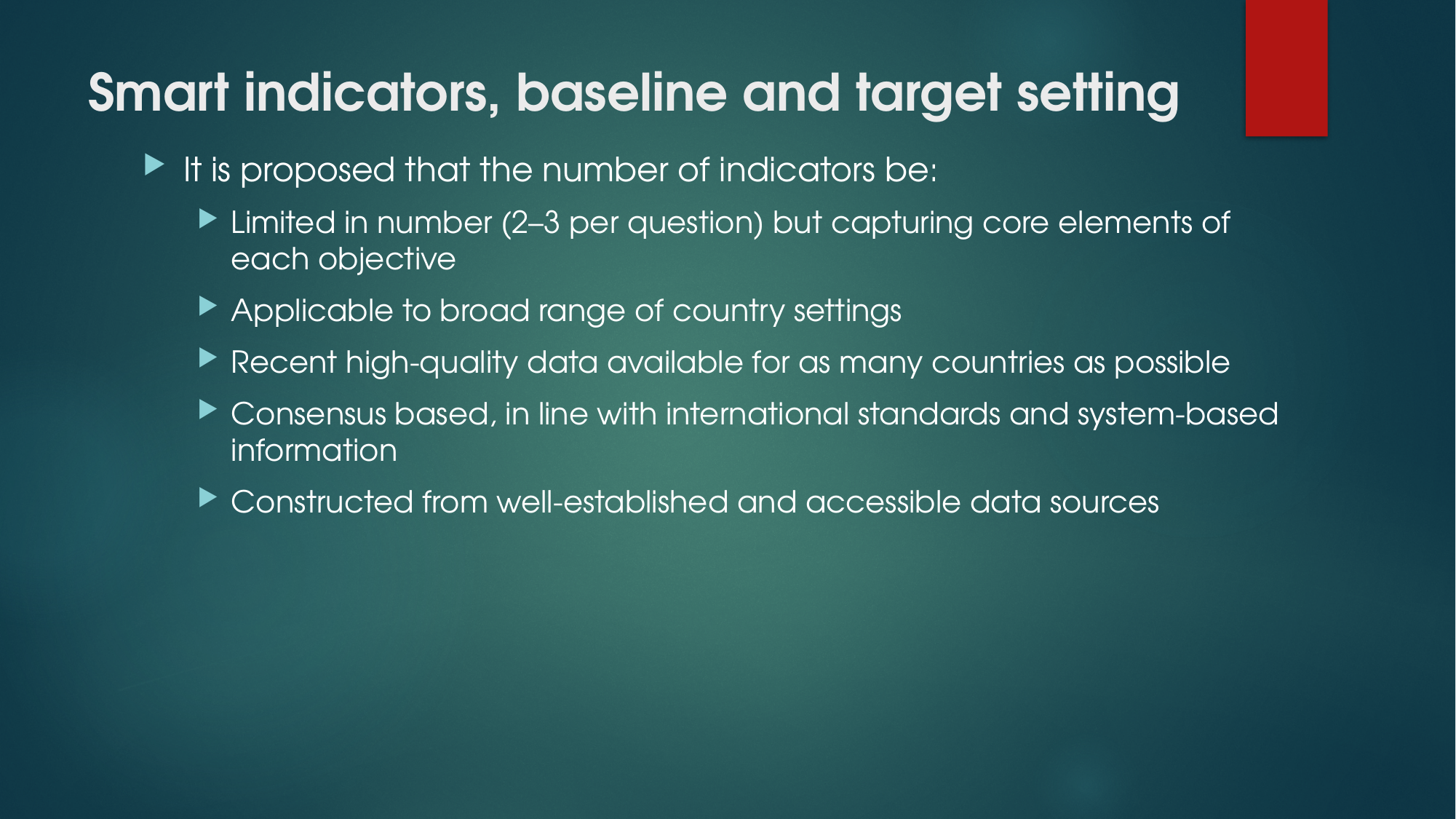

# Smart indicators, baseline and target setting
It is proposed that the number of indicators be:
Limited in number (2–3 per question) but capturing core elements of each objective
Applicable to broad range of country settings
Recent high-quality data available for as many countries as possible
Consensus based, in line with international standards and system-based information
Constructed from well-established and accessible data sources